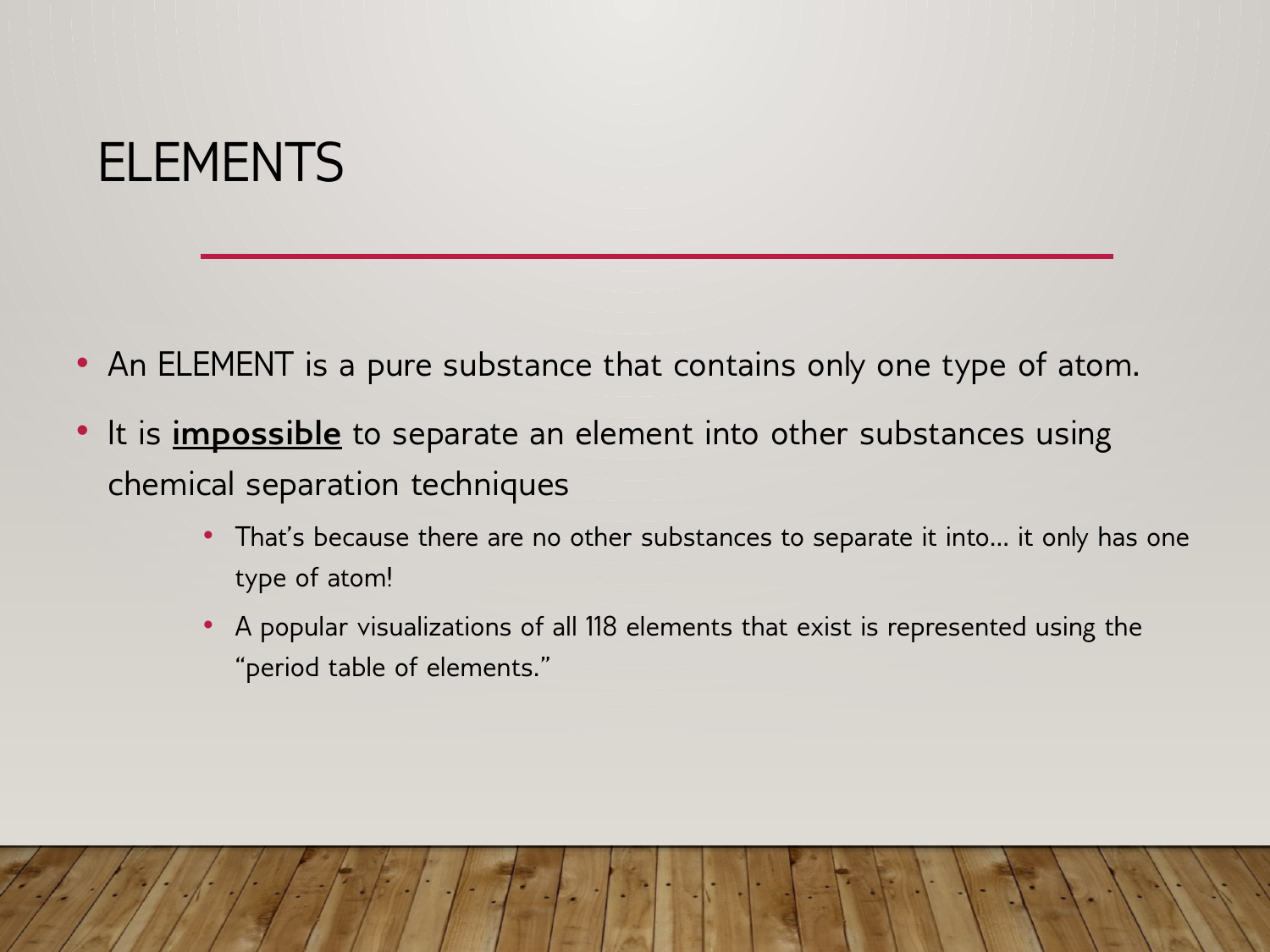

# ELEMENTS
An ELEMENT is a pure substance that contains only one type of atom.
It is impossible to separate an element into other substances using chemical separation techniques
That’s because there are no other substances to separate it into… it only has one type of atom!
A popular visualizations of all 118 elements that exist is represented using the “period table of elements.”